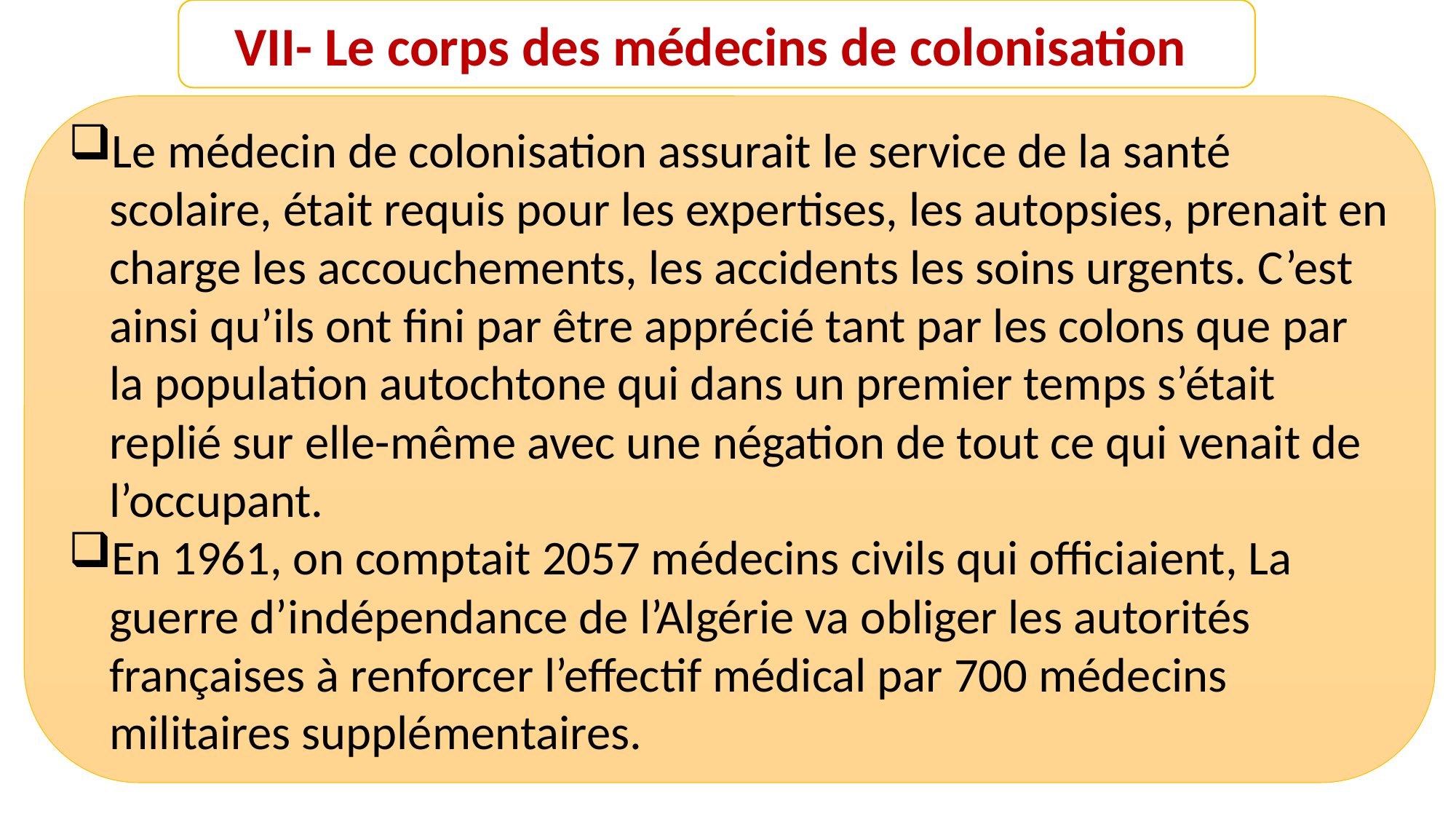

VII- Le corps des médecins de colonisation
Le médecin de colonisation assurait le service de la santé scolaire, était requis pour les expertises, les autopsies, prenait en charge les accouchements, les accidents les soins urgents. C’est ainsi qu’ils ont fini par être apprécié tant par les colons que par la population autochtone qui dans un premier temps s’était replié sur elle-même avec une négation de tout ce qui venait de l’occupant.
En 1961, on comptait 2057 médecins civils qui officiaient, La guerre d’indépendance de l’Algérie va obliger les autorités françaises à renforcer l’effectif médical par 700 médecins militaires supplémentaires.